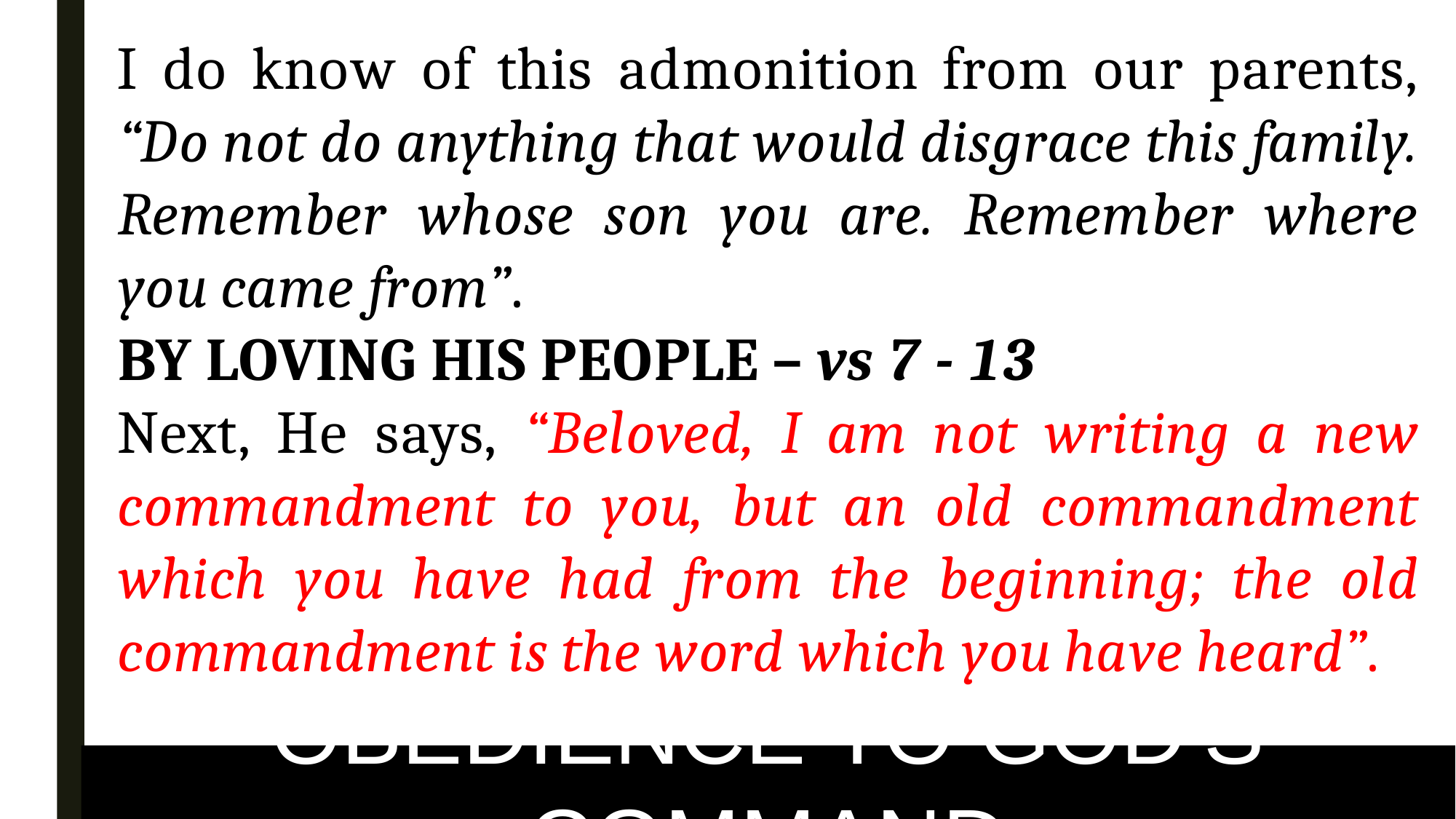

I do know of this admonition from our parents, “Do not do anything that would disgrace this family. Remember whose son you are. Remember where you came from”.
BY LOVING HIS PEOPLE – vs 7 - 13
Next, He says, “Beloved, I am not writing a new commandment to you, but an old commandment which you have had from the beginning; the old commandment is the word which you have heard”.
OBEDIENCE TO GOD'S COMMAND